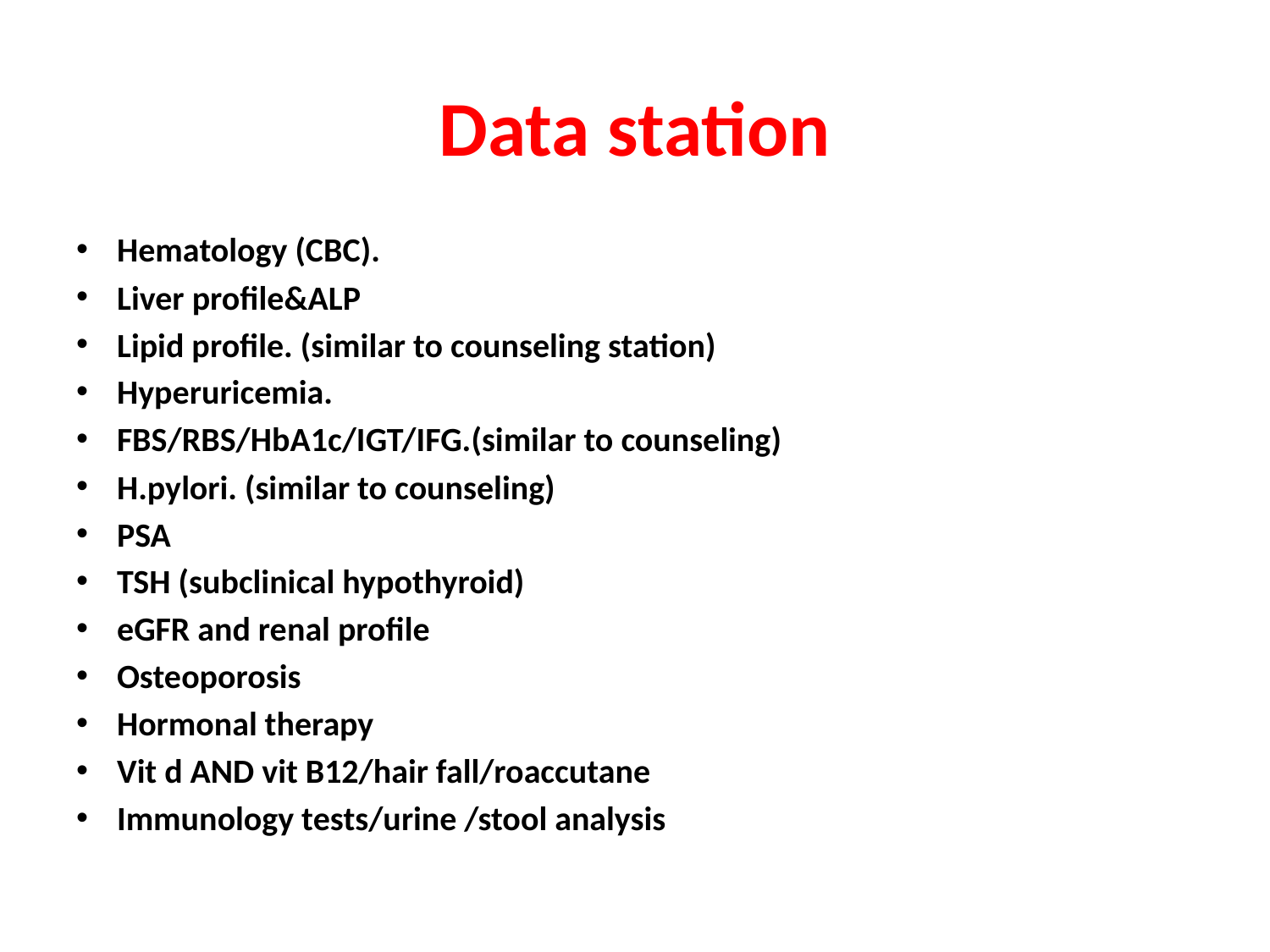

# Data station
Hematology (CBC).
Liver profile&ALP
Lipid profile. (similar to counseling station)
Hyperuricemia.
FBS/RBS/HbA1c/IGT/IFG.(similar to counseling)
H.pylori. (similar to counseling)
PSA
TSH (subclinical hypothyroid)
eGFR and renal profile
Osteoporosis
Hormonal therapy
Vit d AND vit B12/hair fall/roaccutane
Immunology tests/urine /stool analysis